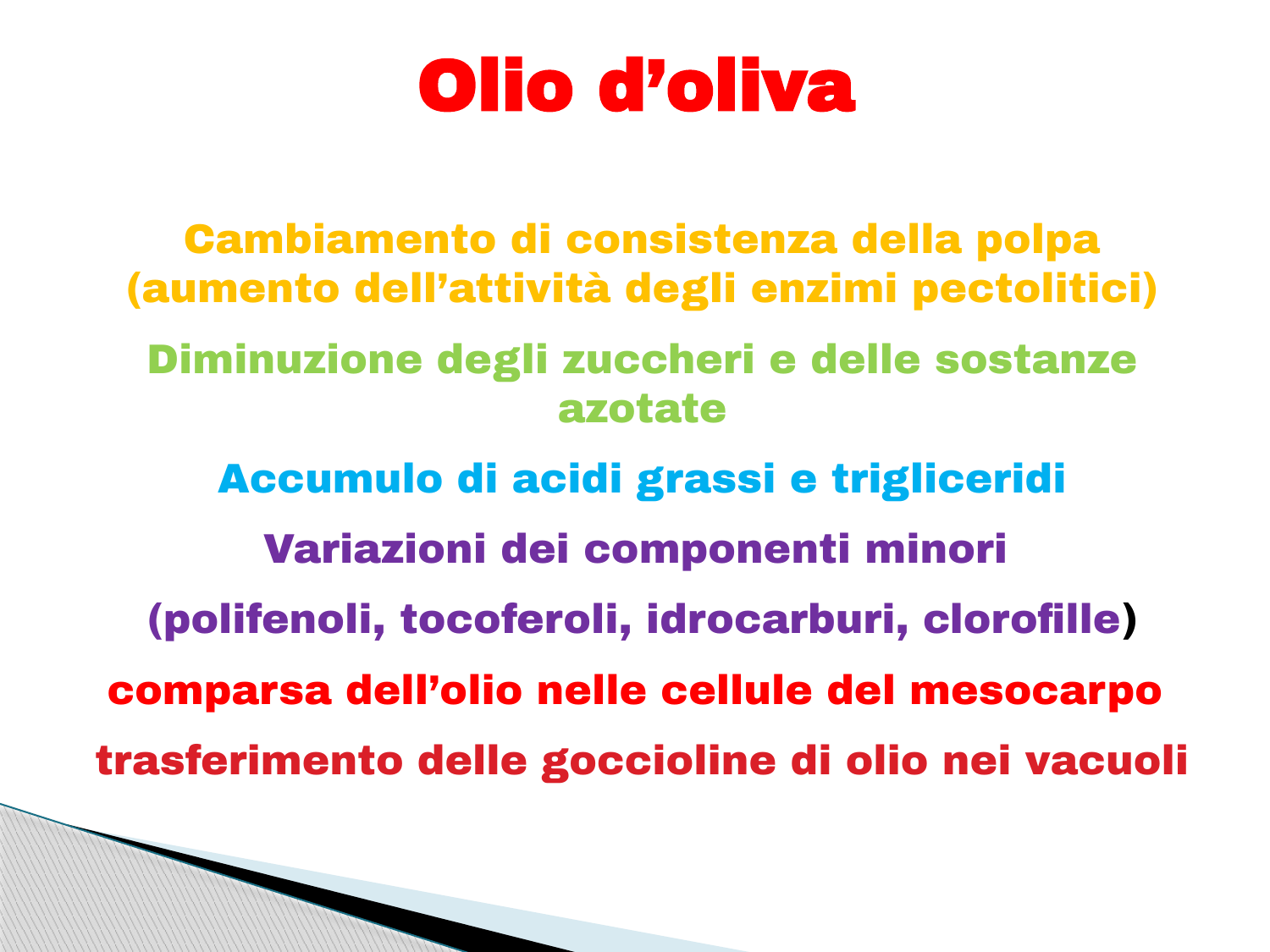

# Olio d’oliva
Cambiamento di consistenza della polpa (aumento dell’attività degli enzimi pectolitici)
Diminuzione degli zuccheri e delle sostanze azotate
Accumulo di acidi grassi e trigliceridi
Variazioni dei componenti minori
(polifenoli, tocoferoli, idrocarburi, clorofille)
comparsa dell’olio nelle cellule del mesocarpo
trasferimento delle goccioline di olio nei vacuoli